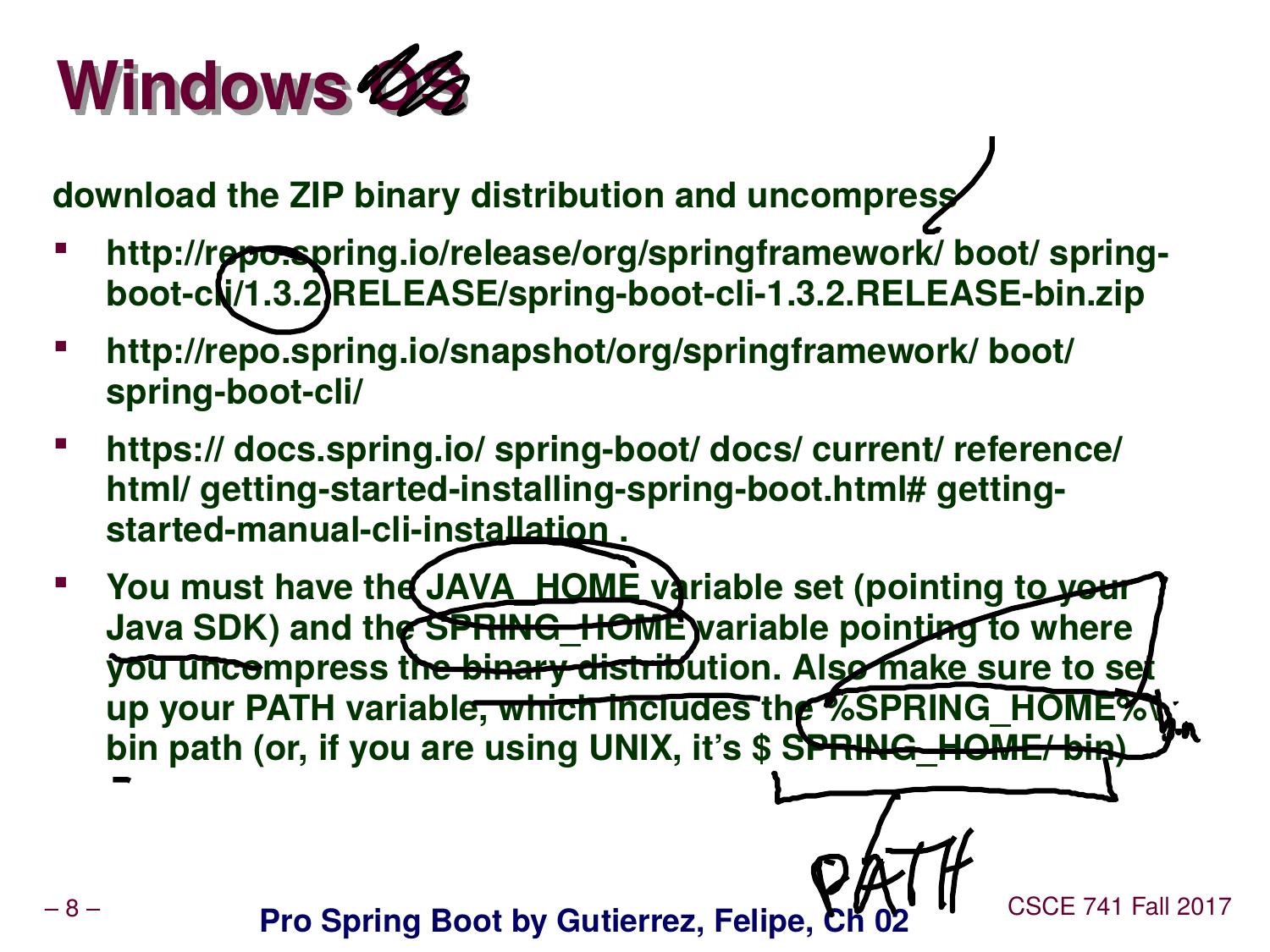

# Windows OS

download the ZIP binary distribution and uncompress
http://repo.spring.io/release/org/springframework/ boot/ spring-boot-cli/1.3.2.RELEASE/spring-boot-cli-1.3.2.RELEASE-bin.zip
http://repo.spring.io/snapshot/org/springframework/ boot/ spring-boot-cli/
https:// docs.spring.io/ spring-boot/ docs/ current/ reference/ html/ getting-started-installing-spring-boot.html# getting-started-manual-cli-installation .
You must have the JAVA_HOME variable set (pointing to your Java SDK) and the SPRING_HOME variable pointing to where you uncompress the binary distribution. Also make sure to set up your PATH variable, which includes the %SPRING_HOME%\ bin path (or, if you are using UNIX, it’s $ SPRING_HOME/ bin)

Pro Spring Boot by Gutierrez, Felipe, Ch 02